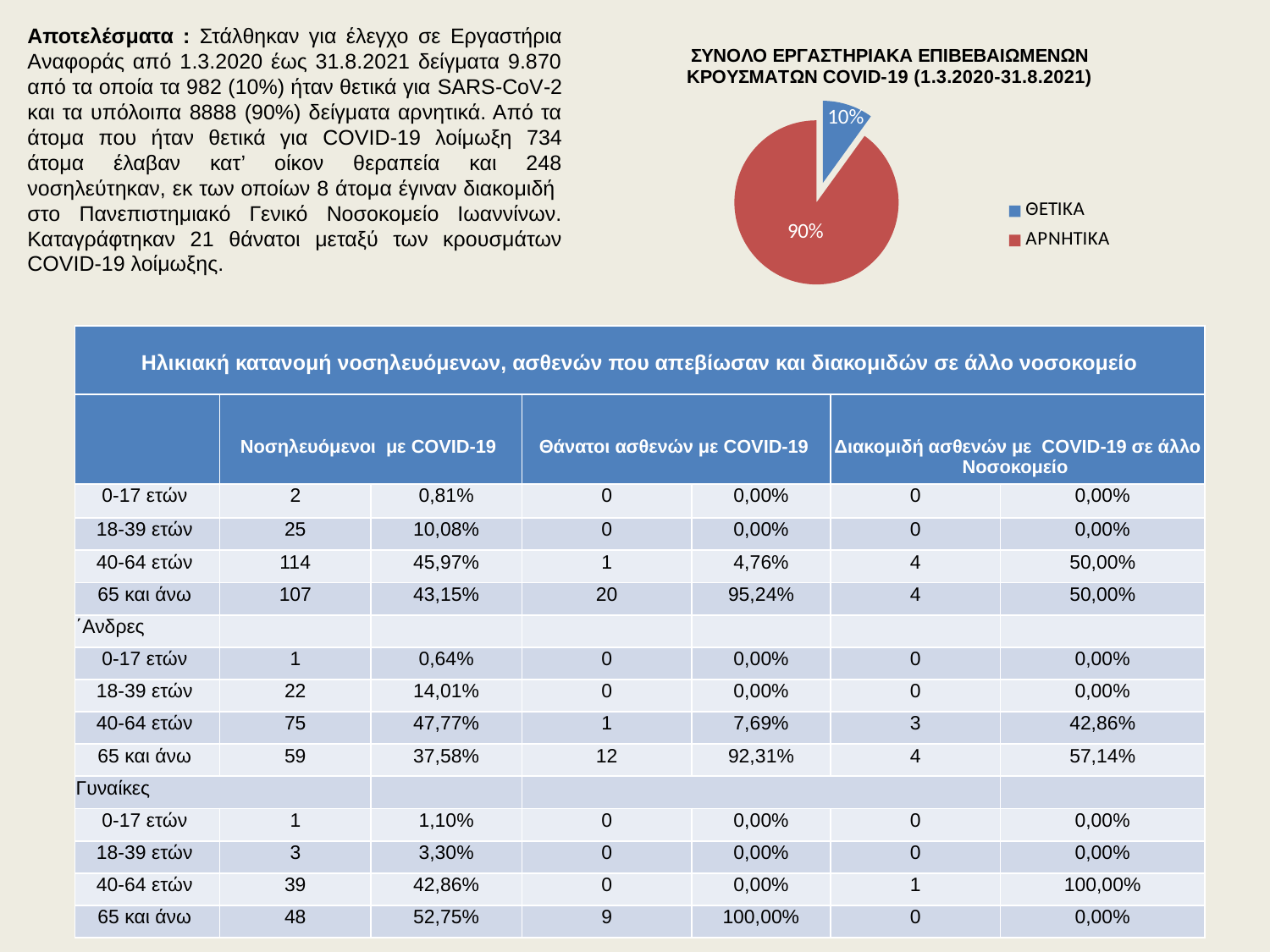

Αποτελέσματα : Στάλθηκαν για έλεγχο σε Εργαστήρια Αναφοράς από 1.3.2020 έως 31.8.2021 δείγματα 9.870 από τα οποία τα 982 (10%) ήταν θετικά για SARS-CoV-2 και τα υπόλοιπα 8888 (90%) δείγματα αρνητικά. Από τα άτομα που ήταν θετικά για COVID-19 λοίμωξη 734 άτομα έλαβαν κατ’ οίκον θεραπεία και 248 νοσηλεύτηκαν, εκ των οποίων 8 άτομα έγιναν διακομιδή  στο Πανεπιστημιακό Γενικό Νοσοκομείο Ιωαννίνων. Καταγράφτηκαν 21 θάνατοι μεταξύ των κρουσμάτων COVID-19 λοίμωξης.

### Chart: ΣΥΝΟΛΟ ΕΡΓΑΣΤΗΡΙΑΚΑ ΕΠΙΒΕΒΑΙΩΜΕΝΩΝ ΚΡΟΥΣΜΑTΩΝ COVID-19 (1.3.2020-31.8.2021)

| Category | Στήλη1 |
|---|---|
| ΘΕΤΙΚΑ | 9.82 |
| ΑΡΝΗΤΙΚΑ | 88.88 |
10%
| Ηλικιακή κατανομή νοσηλευόμενων, ασθενών που απεβίωσαν και διακομιδών σε άλλο νοσοκομείο |  |  |  |  |  |  |
| --- | --- | --- | --- | --- | --- | --- |
|  | Νοσηλευόμενοι με COVID-19 |  | Θάνατοι ασθενών με COVID-19 |  | Διακομιδή ασθενών με COVID-19 σε άλλο Νοσοκομείο |  |
| 0-17 ετών | 2 | 0,81% | 0 | 0,00% | 0 | 0,00% |
| 18-39 ετών | 25 | 10,08% | 0 | 0,00% | 0 | 0,00% |
| 40-64 ετών | 114 | 45,97% | 1 | 4,76% | 4 | 50,00% |
| 65 και άνω | 107 | 43,15% | 20 | 95,24% | 4 | 50,00% |
| ΄Ανδρες |  |  |  |  |  |  |
| 0-17 ετών | 1 | 0,64% | 0 | 0,00% | 0 | 0,00% |
| 18-39 ετών | 22 | 14,01% | 0 | 0,00% | 0 | 0,00% |
| 40-64 ετών | 75 | 47,77% | 1 | 7,69% | 3 | 42,86% |
| 65 και άνω | 59 | 37,58% | 12 | 92,31% | 4 | 57,14% |
| Γυναίκες |  |  |  |  |  |  |
| 0-17 ετών | 1 | 1,10% | 0 | 0,00% | 0 | 0,00% |
| 18-39 ετών | 3 | 3,30% | 0 | 0,00% | 0 | 0,00% |
| 40-64 ετών | 39 | 42,86% | 0 | 0,00% | 1 | 100,00% |
| 65 και άνω | 48 | 52,75% | 9 | 100,00% | 0 | 0,00% |